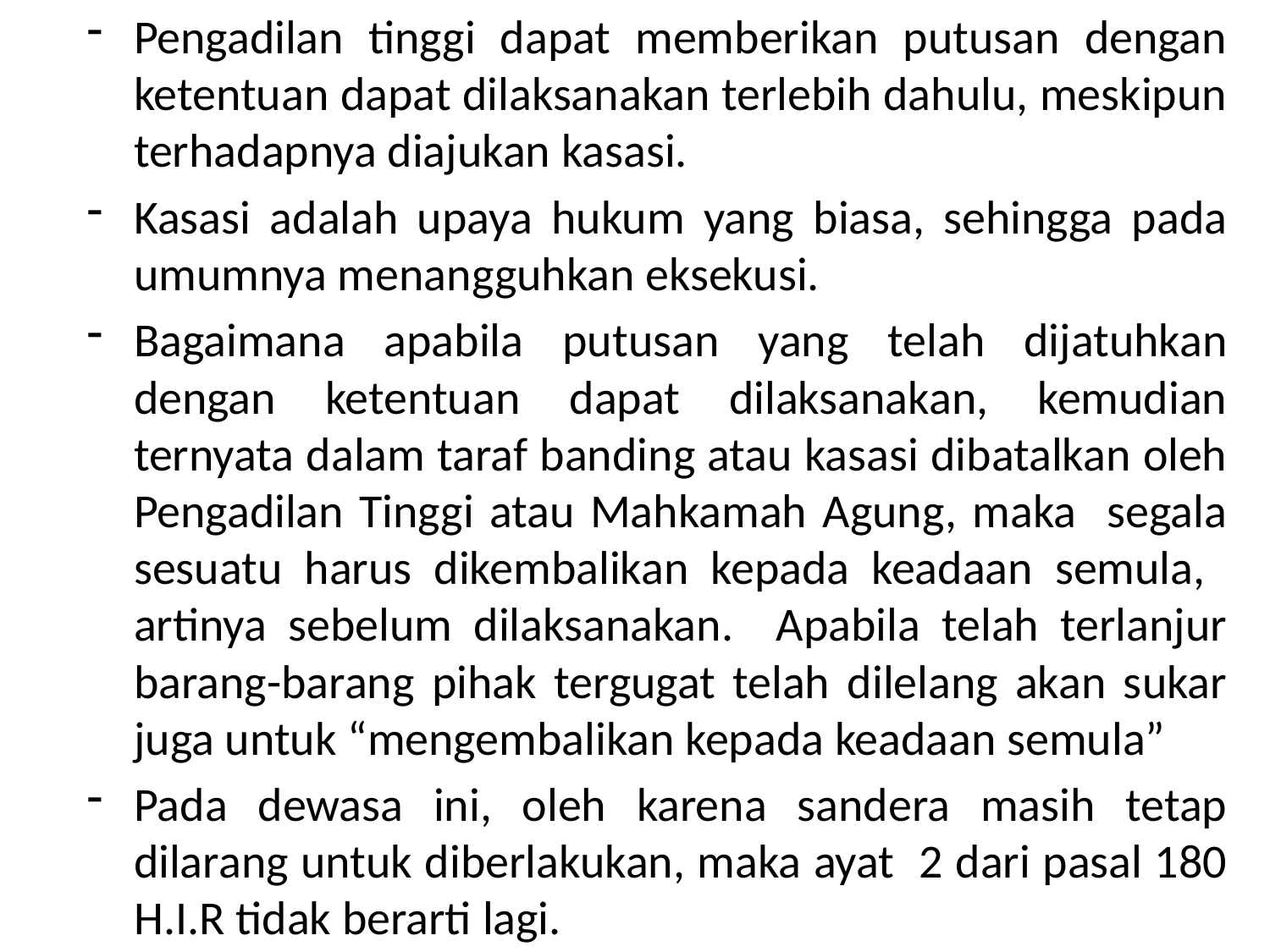

Pengadilan tinggi dapat memberikan putusan dengan ketentuan dapat dilaksanakan terlebih dahulu, meskipun terhadapnya diajukan kasasi.
Kasasi adalah upaya hukum yang biasa, sehingga pada umumnya menangguhkan eksekusi.
Bagaimana apabila putusan yang telah dijatuhkan dengan ketentuan dapat dilaksanakan, kemudian ternyata dalam taraf banding atau kasasi dibatalkan oleh Pengadilan Tinggi atau Mahkamah Agung, maka  segala sesuatu harus dikembalikan kepada keadaan semula,  artinya sebelum dilaksanakan.  Apabila telah terlanjur barang-barang pihak tergugat telah dilelang akan sukar juga untuk “mengembalikan kepada keadaan semula”
Pada dewasa ini, oleh karena sandera masih tetap dilarang untuk diberlakukan, maka ayat  2 dari pasal 180 H.I.R tidak berarti lagi.